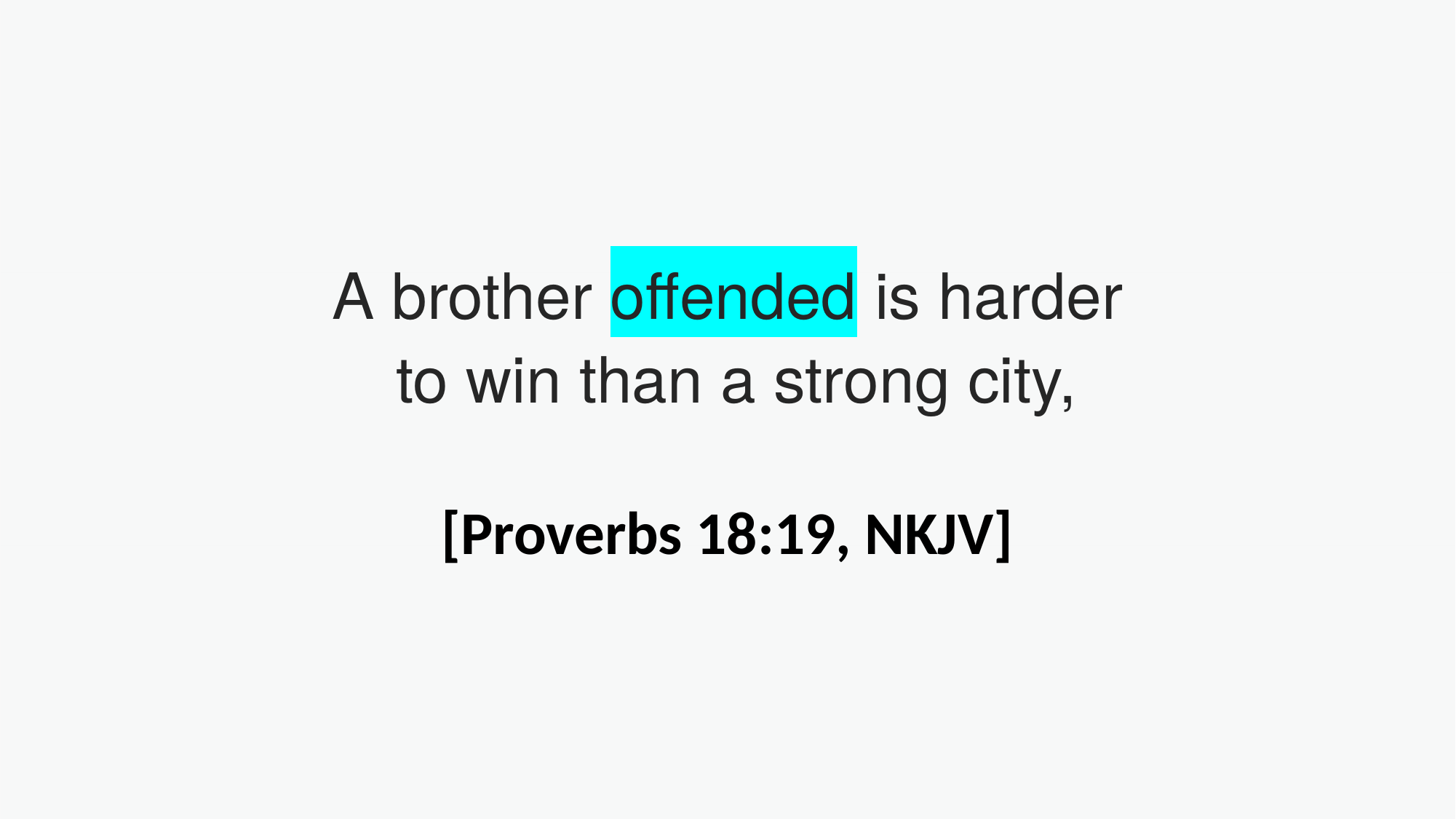

A brother offended is harder
 to win than a strong city,

[Proverbs 18:19, NKJV]